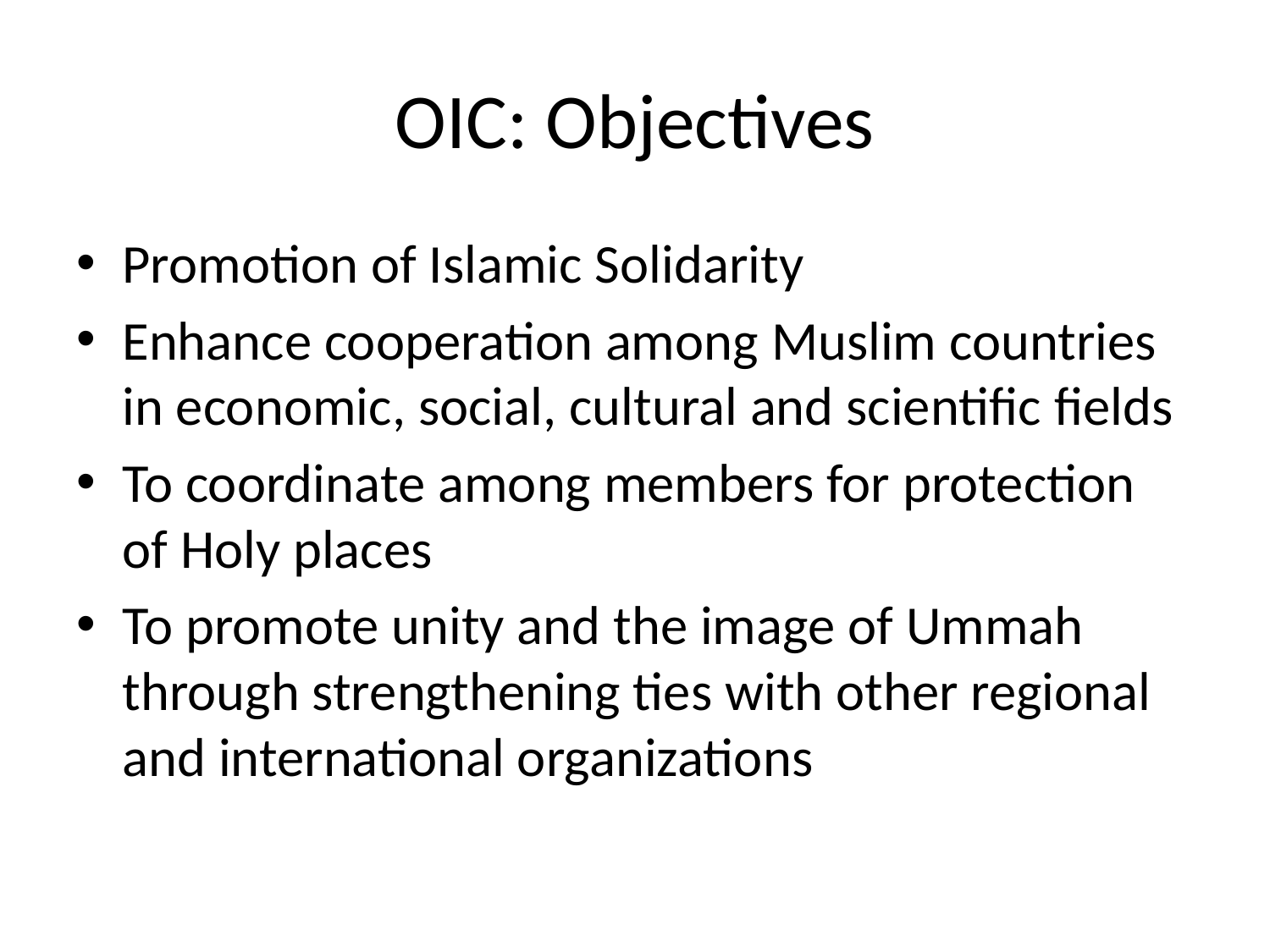

# OIC: Objectives
Promotion of Islamic Solidarity
Enhance cooperation among Muslim countries in economic, social, cultural and scientific fields
To coordinate among members for protection of Holy places
To promote unity and the image of Ummah through strengthening ties with other regional and international organizations